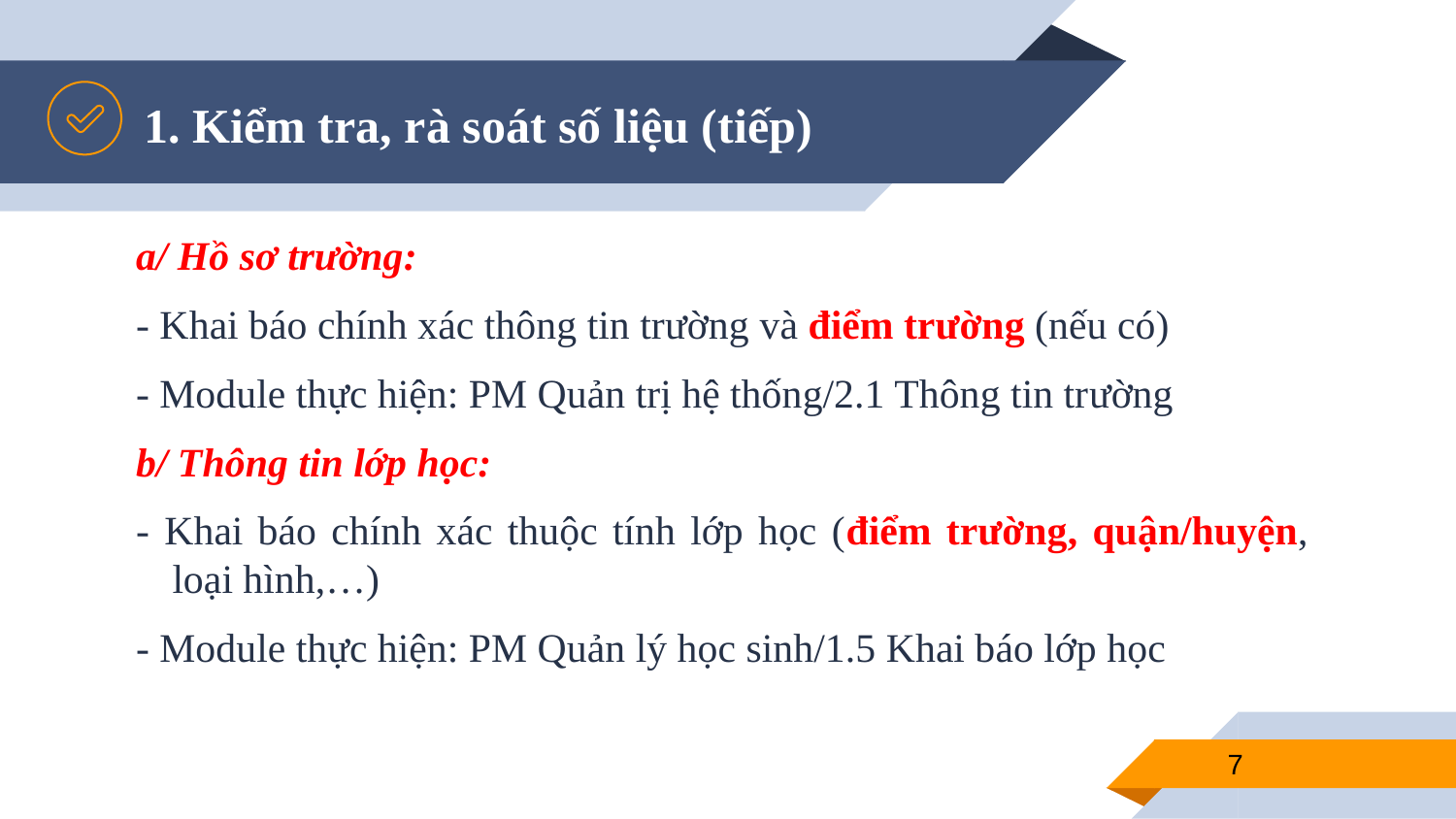

# 1. Kiểm tra, rà soát số liệu (tiếp)

a/ Hồ sơ trường:
- Khai báo chính xác thông tin trường và điểm trường (nếu có)
- Module thực hiện: PM Quản trị hệ thống/2.1 Thông tin trường
b/ Thông tin lớp học:
- Khai báo chính xác thuộc tính lớp học (điểm trường, quận/huyện, loại hình,…)
- Module thực hiện: PM Quản lý học sinh/1.5 Khai báo lớp học

7